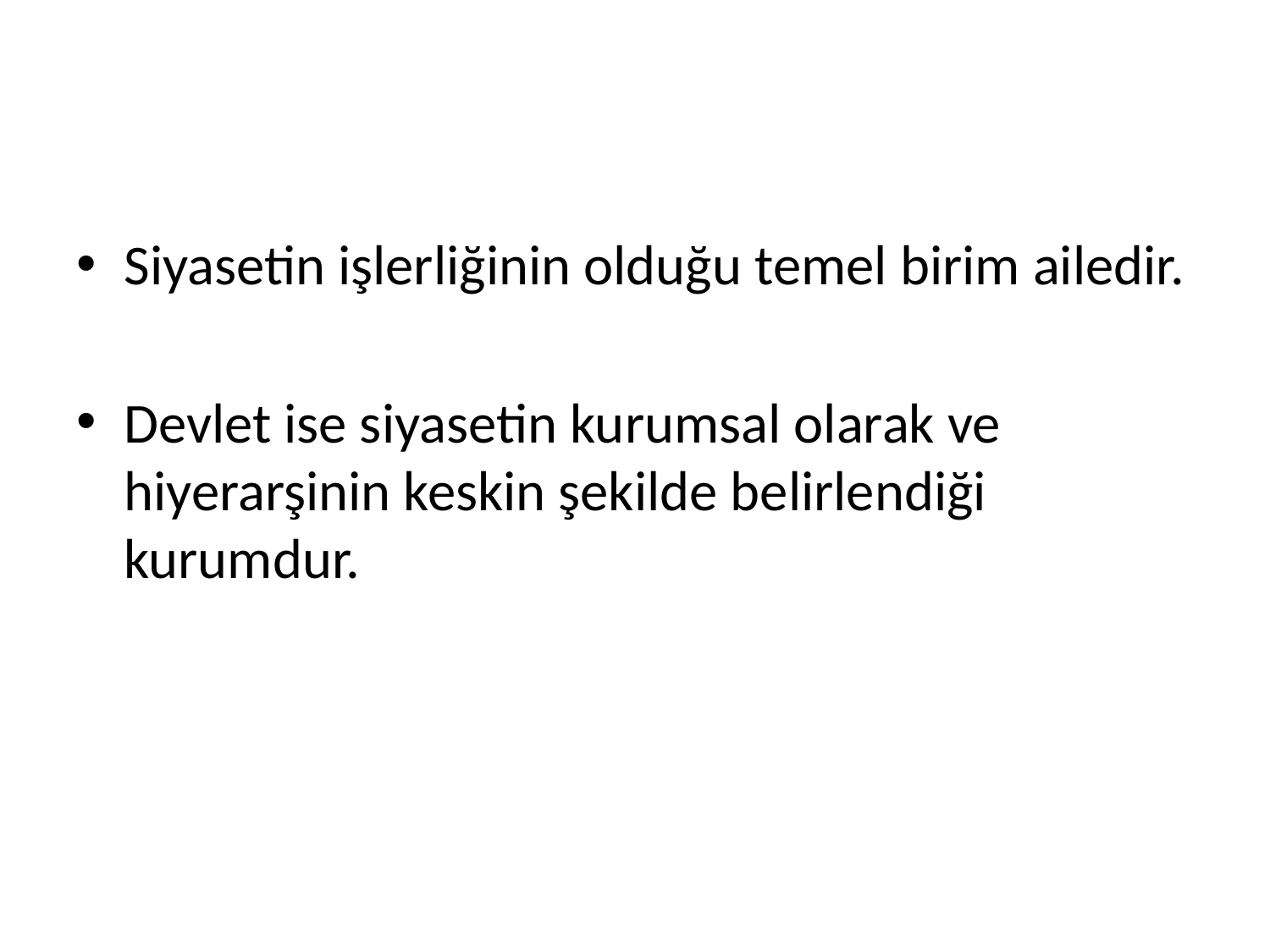

#
Siyasetin işlerliğinin olduğu temel birim ailedir.

Devlet ise siyasetin kurumsal olarak ve hiyerarşinin keskin şekilde belirlendiği kurumdur.